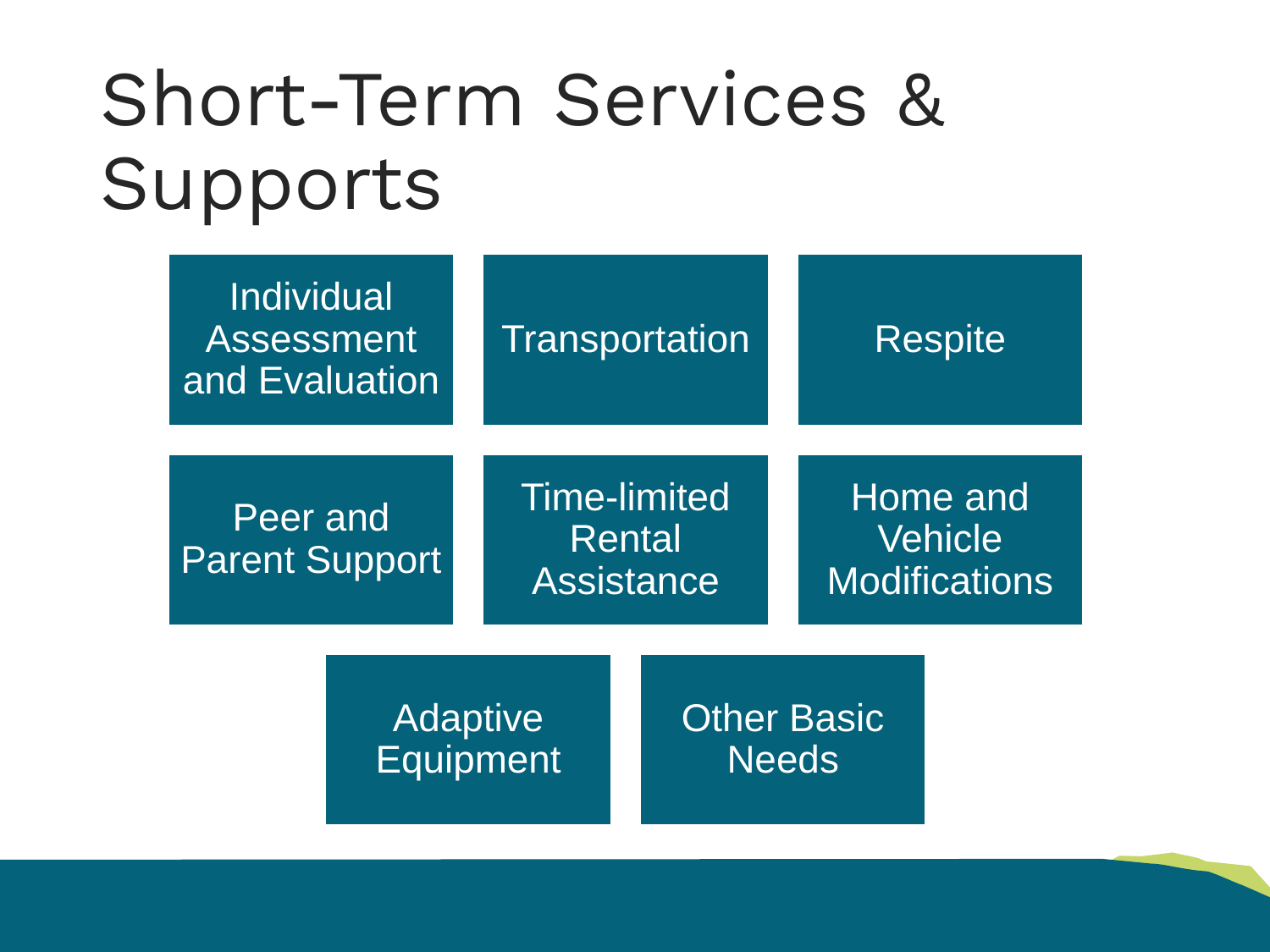

# Short-Term Services & Supports
Individual Assessment and Evaluation
Transportation
Respite
Peer and Parent Support
Time-limited Rental Assistance
Home and Vehicle Modifications
Adaptive Equipment
Other Basic Needs